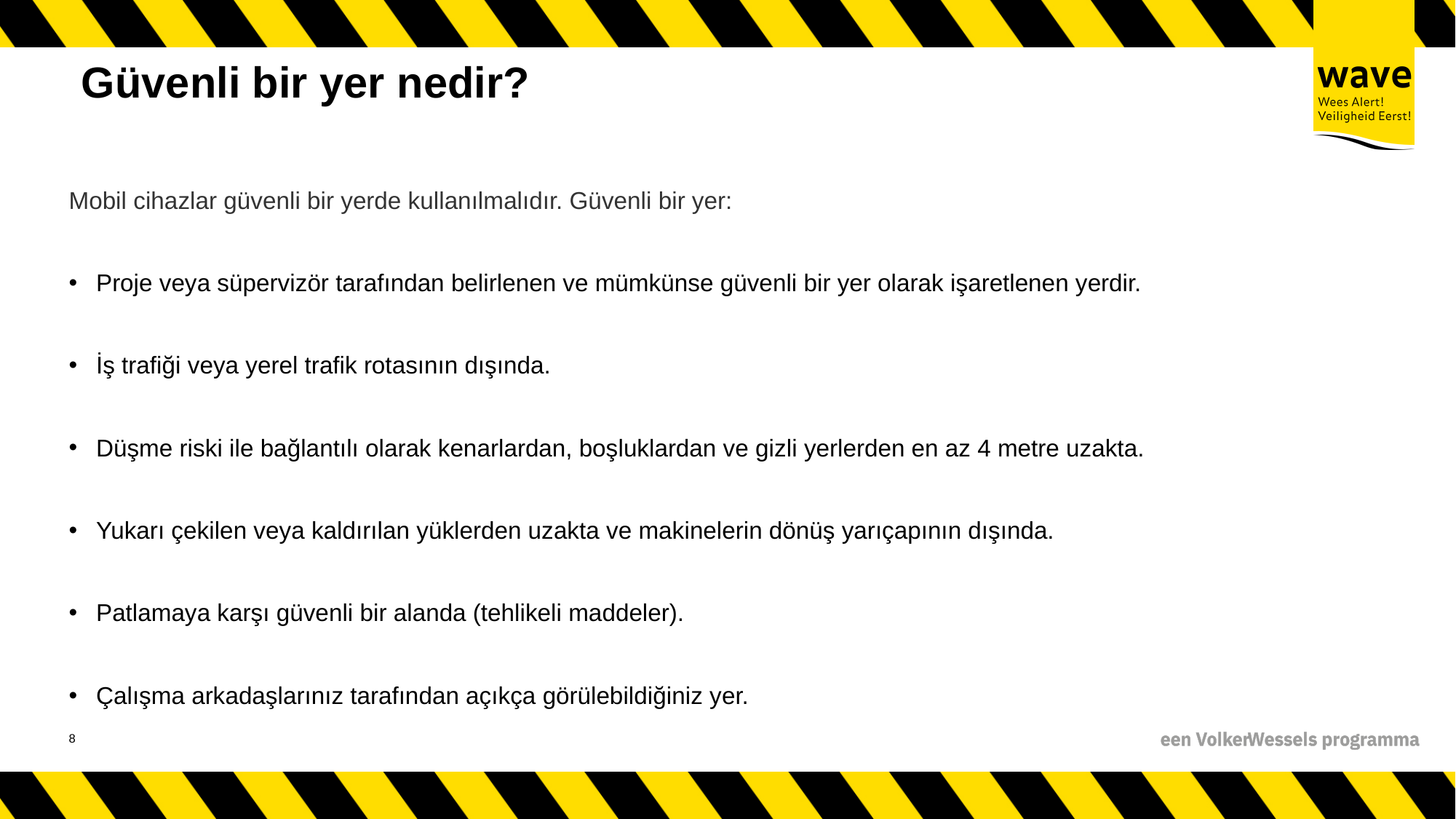

# Güvenli bir yer nedir?
Mobil cihazlar güvenli bir yerde kullanılmalıdır. Güvenli bir yer:

Proje veya süpervizör tarafından belirlenen ve mümkünse güvenli bir yer olarak işaretlenen yerdir.

İş trafiği veya yerel trafik rotasının dışında.

Düşme riski ile bağlantılı olarak kenarlardan, boşluklardan ve gizli yerlerden en az 4 metre uzakta.

Yukarı çekilen veya kaldırılan yüklerden uzakta ve makinelerin dönüş yarıçapının dışında.

Patlamaya karşı güvenli bir alanda (tehlikeli maddeler).

Çalışma arkadaşlarınız tarafından açıkça görülebildiğiniz yer.
8